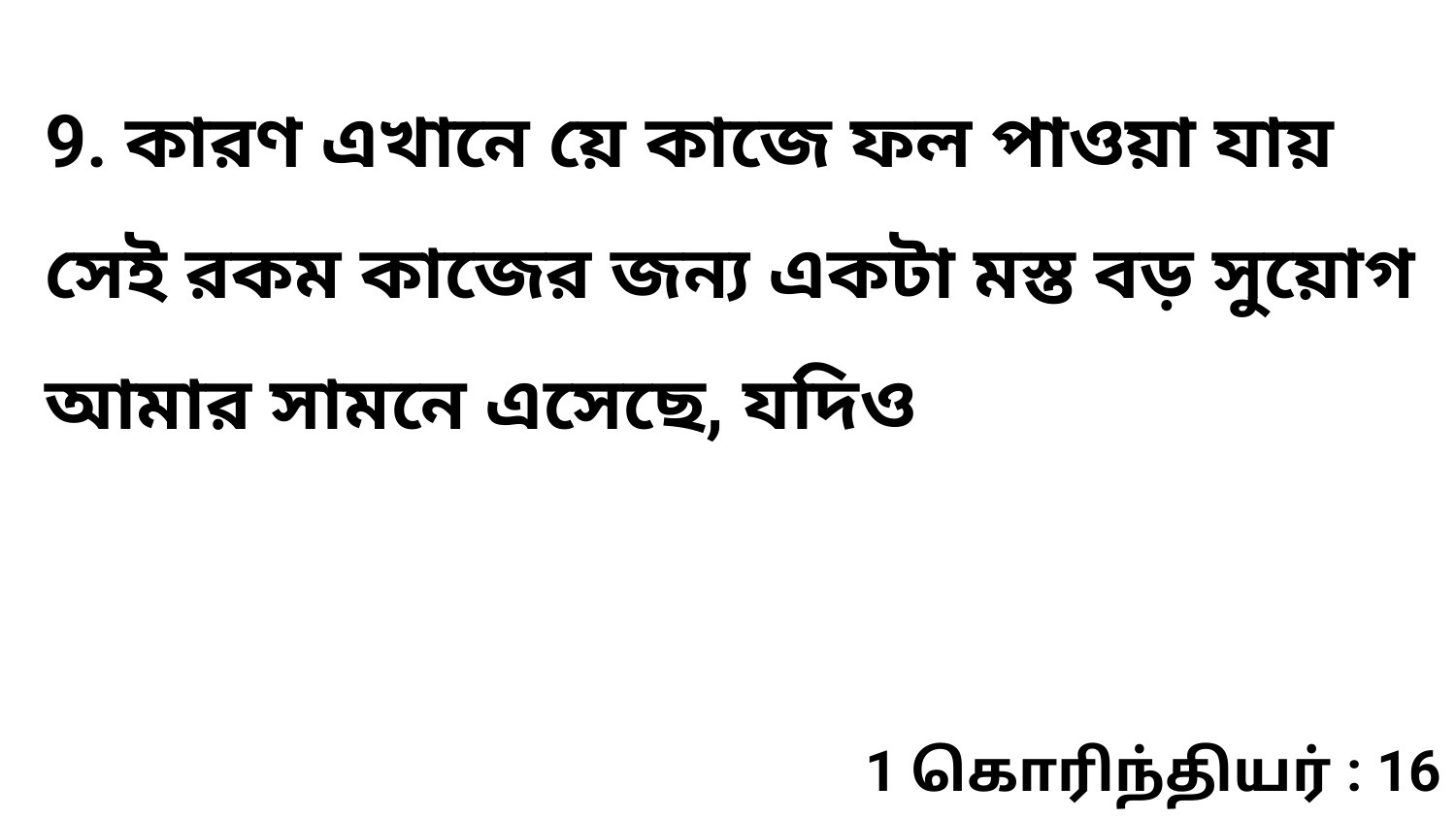

9. কারণ এখানে য়ে কাজে ফল পাওয়া যায় সেই রকম কাজের জন্য একটা মস্ত বড় সুয়োগ আমার সামনে এসেছে, যদিও
1 கொரிந்தியர் : 16